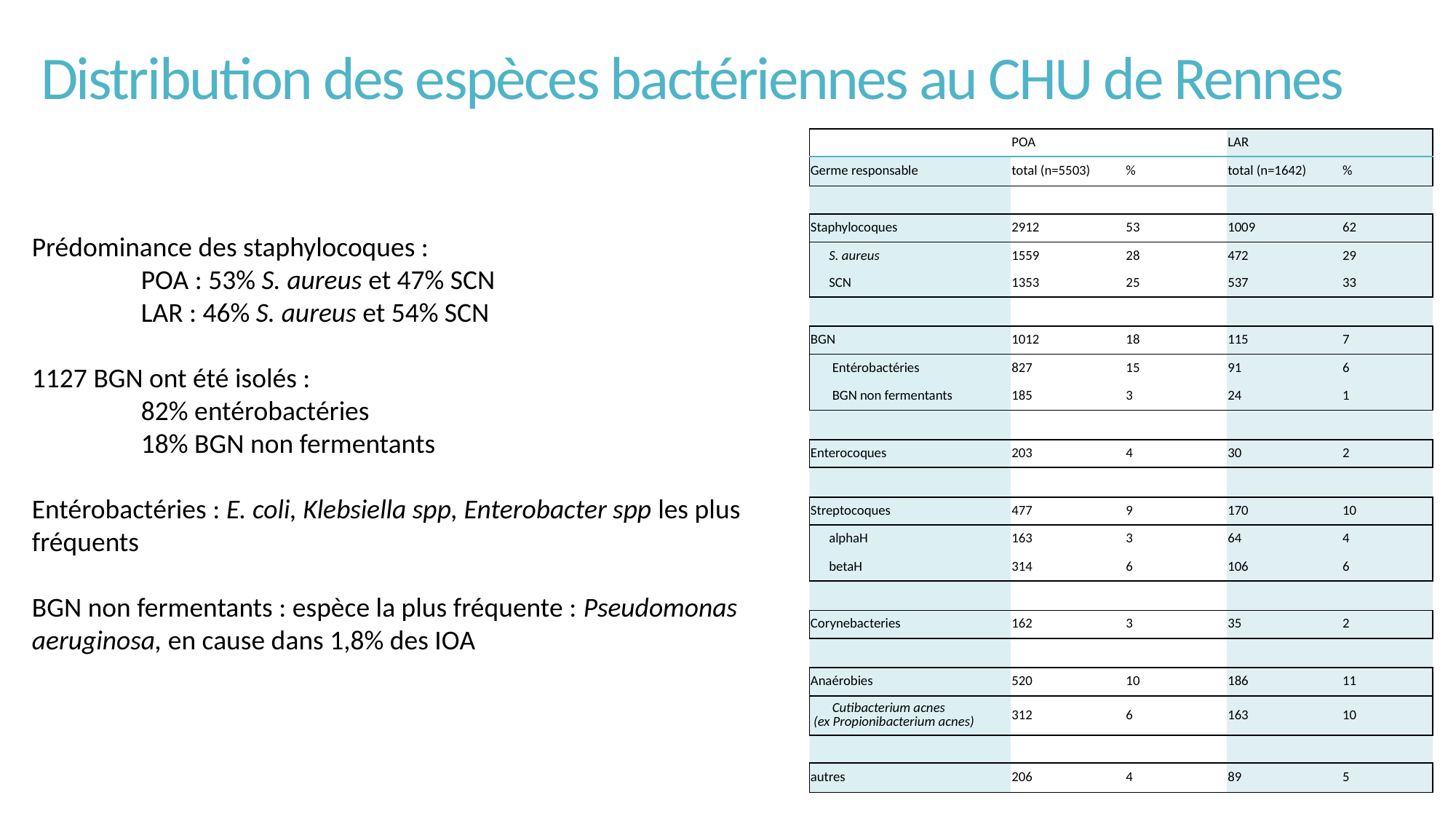

# Distribution des espèces bactériennes au CHU de Rennes
|  | POA |  | LAR |  |
| --- | --- | --- | --- | --- |
| Germe responsable | total (n=5503) | % | total (n=1642) | % |
|  |  |  |  |  |
| Staphylocoques | 2912 | 53 | 1009 | 62 |
| S. aureus | 1559 | 28 | 472 | 29 |
| SCN | 1353 | 25 | 537 | 33 |
|  |  |  |  |  |
| BGN | 1012 | 18 | 115 | 7 |
| Entérobactéries | 827 | 15 | 91 | 6 |
| BGN non fermentants | 185 | 3 | 24 | 1 |
|  |  |  |  |  |
| Enterocoques | 203 | 4 | 30 | 2 |
|  |  |  |  |  |
| Streptocoques | 477 | 9 | 170 | 10 |
| alphaH | 163 | 3 | 64 | 4 |
| betaH | 314 | 6 | 106 | 6 |
|  |  |  |  |  |
| Corynebacteries | 162 | 3 | 35 | 2 |
|  |  |  |  |  |
| Anaérobies | 520 | 10 | 186 | 11 |
| Cutibacterium acnes (ex Propionibacterium acnes) | 312 | 6 | 163 | 10 |
|  |  |  |  |  |
| autres | 206 | 4 | 89 | 5 |
Prédominance des staphylocoques :
	POA : 53% S. aureus et 47% SCN
	LAR : 46% S. aureus et 54% SCN

1127 BGN ont été isolés :
	82% entérobactéries
	18% BGN non fermentants

Entérobactéries : E. coli, Klebsiella spp, Enterobacter spp les plus fréquents

BGN non fermentants : espèce la plus fréquente : Pseudomonas aeruginosa, en cause dans 1,8% des IOA